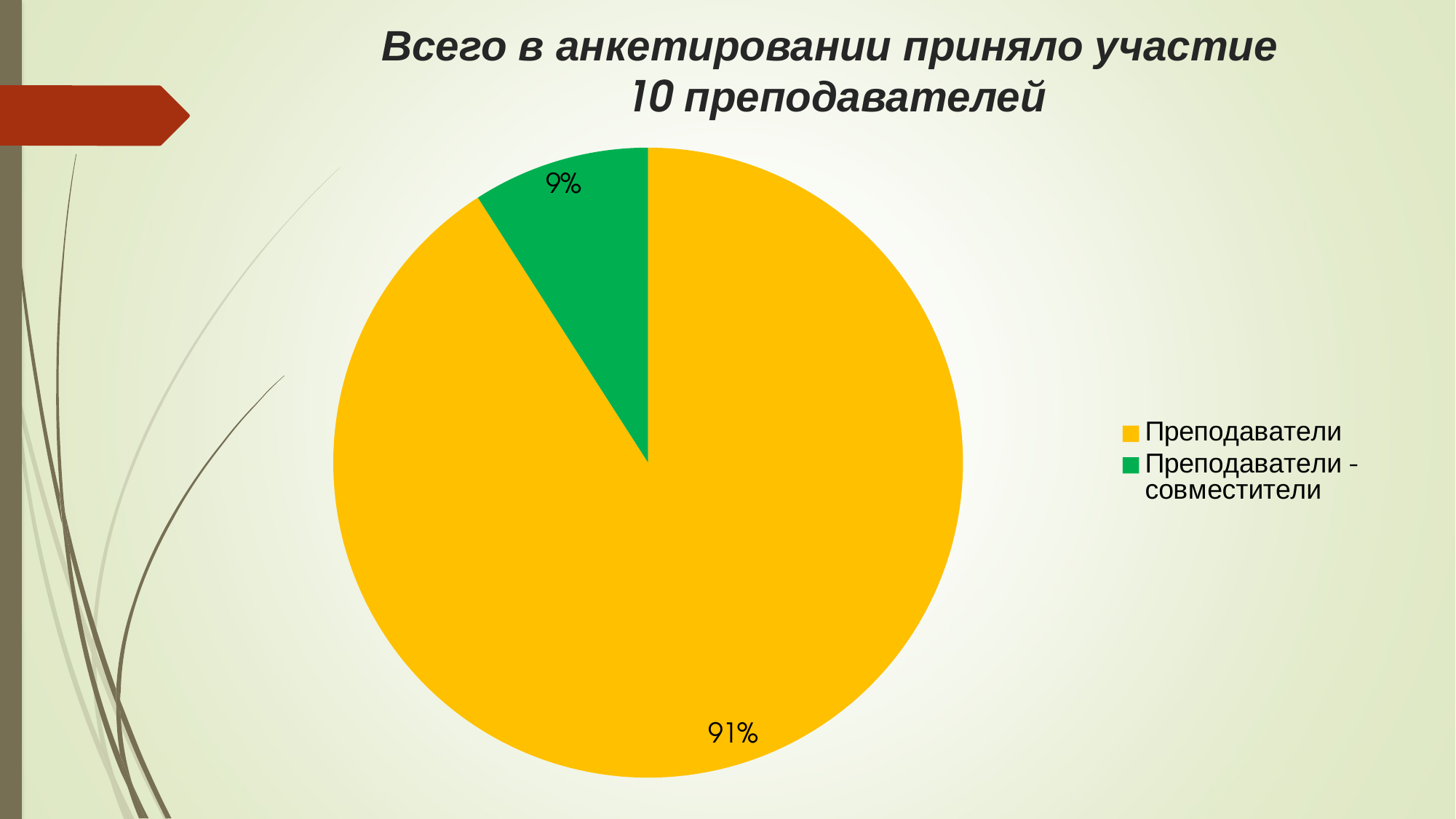

# Всего в анкетировании приняло участие 10 преподавателей

### Chart

| Category | Ряд |
|---|---|
| Преподаватели  | 10.0 |
| Преподаватели -совместители | 1.0 |